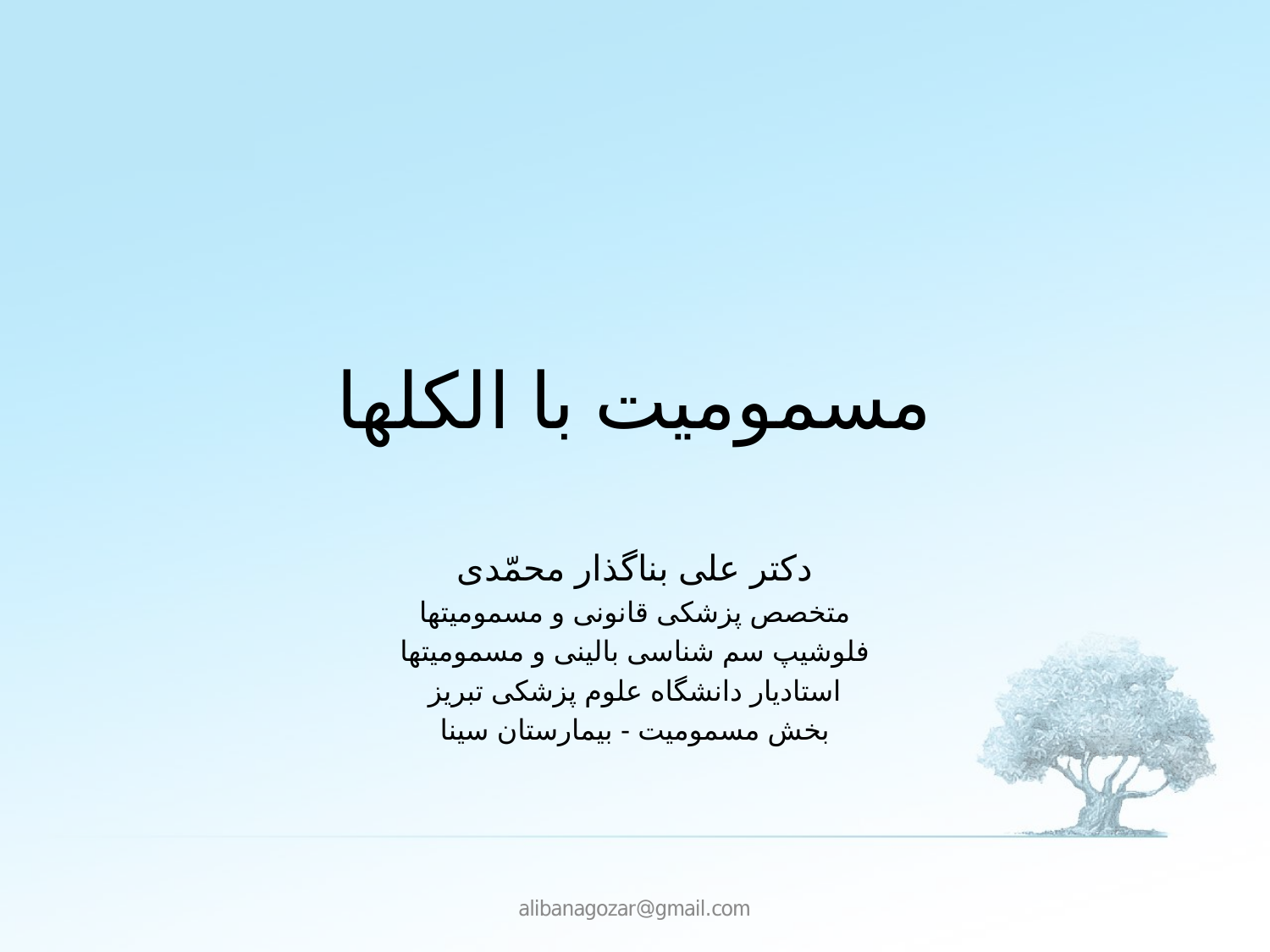

# مسمومیت با الکلها
دکتر علی بناگذار محمّدی
متخصص پزشکی قانونی و مسمومیتها
فلوشیپ سم شناسی بالینی و مسمومیتها
استادیار دانشگاه علوم پزشکی تبریز
بخش مسمومیت - بیمارستان سینا

alibanagozar@gmail.com